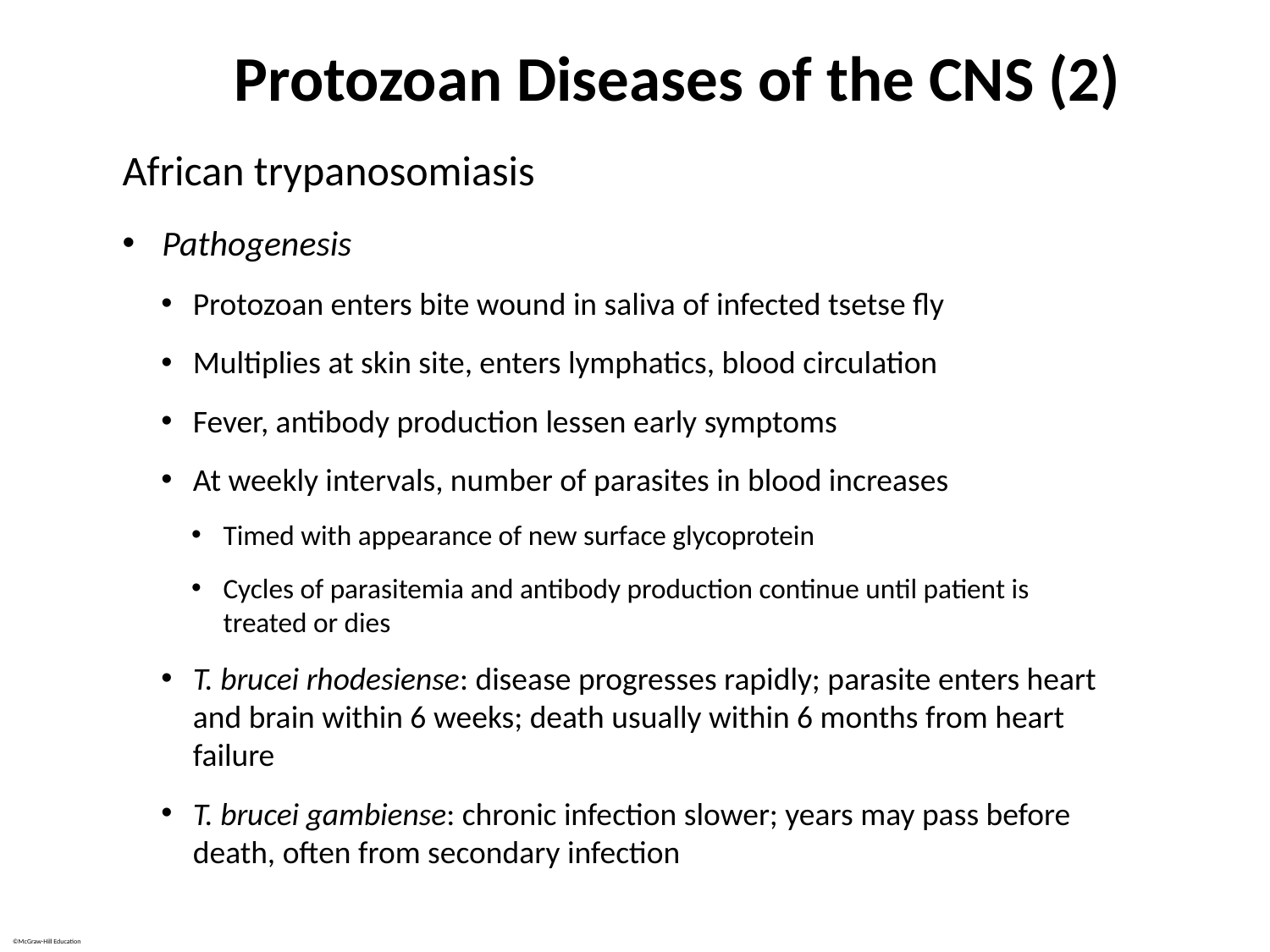

# Protozoan Diseases of the CNS (2)
African trypanosomiasis
Pathogenesis
Protozoan enters bite wound in saliva of infected tsetse fly
Multiplies at skin site, enters lymphatics, blood circulation
Fever, antibody production lessen early symptoms
At weekly intervals, number of parasites in blood increases
Timed with appearance of new surface glycoprotein
Cycles of parasitemia and antibody production continue until patient is treated or dies
T. brucei rhodesiense: disease progresses rapidly; parasite enters heart and brain within 6 weeks; death usually within 6 months from heart failure
T. brucei gambiense: chronic infection slower; years may pass before death, often from secondary infection